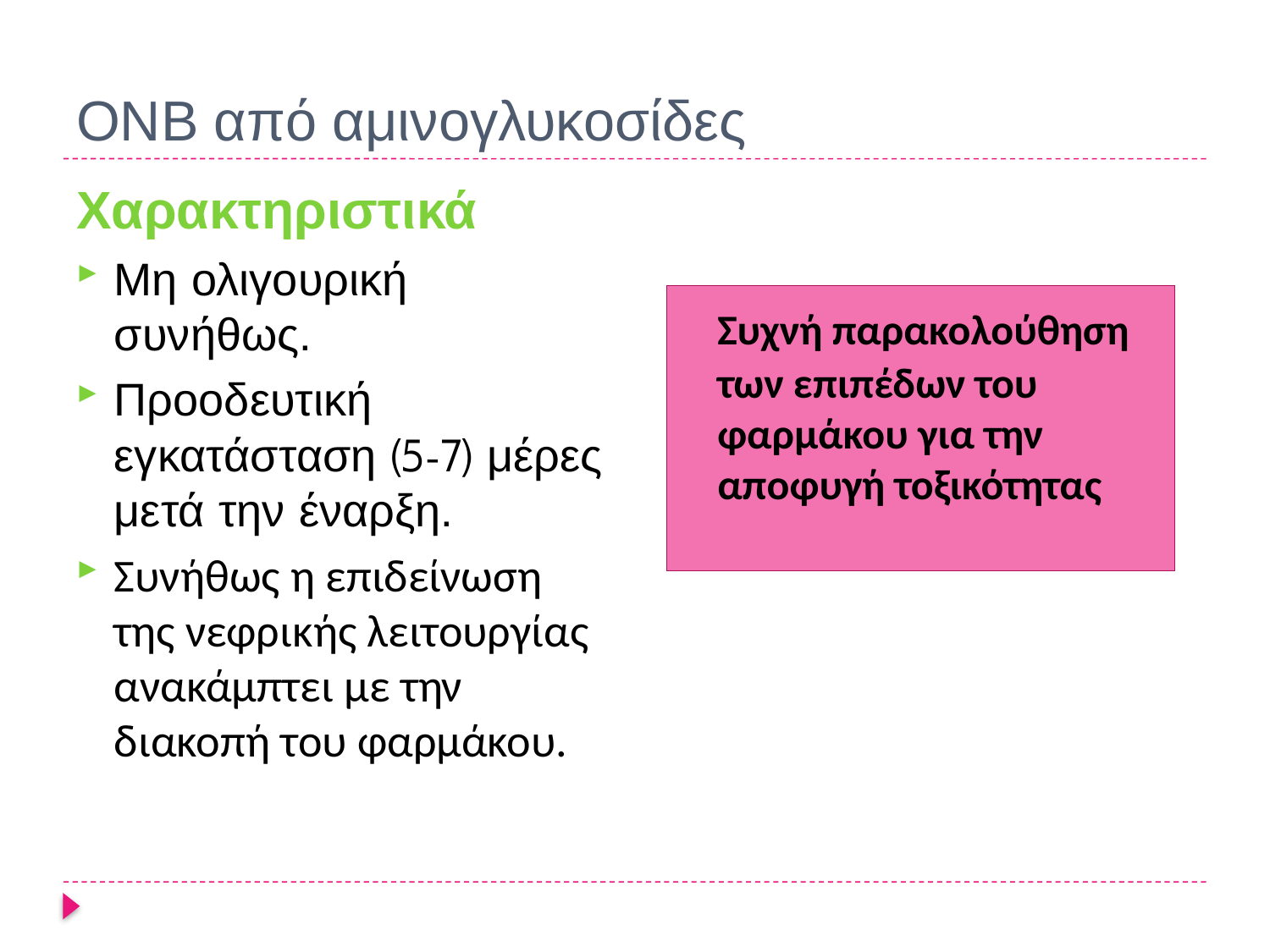

# ΟΝΒ από αμινογλυκοσίδες
Χαρακτηριστικά
Μη ολιγουρική συνήθως.
Προοδευτική εγκατάσταση (5-7) μέρες μετά την έναρξη.
Συνήθως η επιδείνωση της νεφρικής λειτουργίας ανακάμπτει με την διακοπή του φαρμάκου.

	Συχνή παρακολούθηση των επιπέδων του φαρμάκου για την αποφυγή τοξικότητας